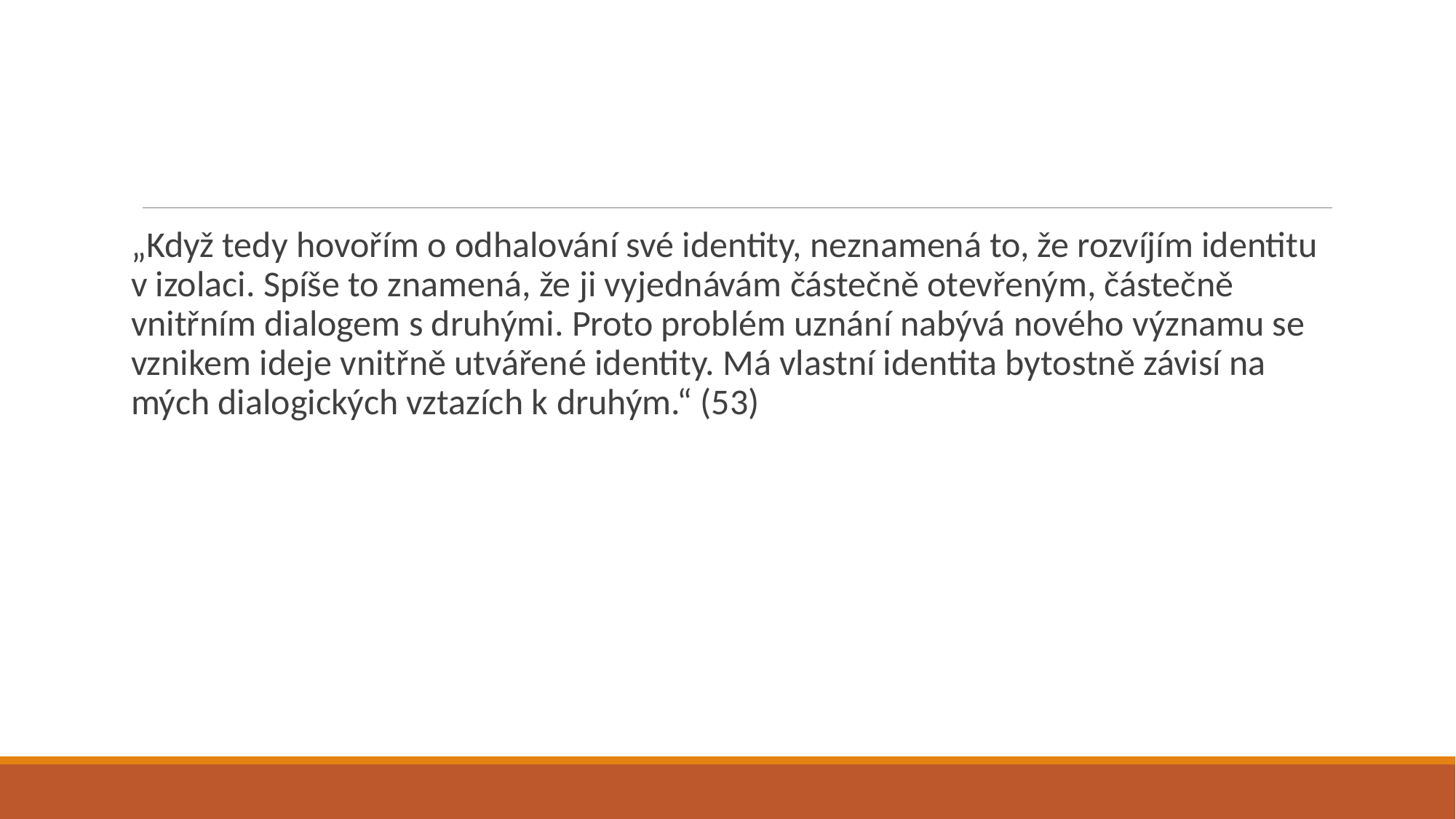

#
„Když tedy hovořím o odhalování své identity, neznamená to, že rozvíjím identitu v izolaci. Spíše to znamená, že ji vyjednávám částečně otevřeným, částečně vnitřním dialogem s druhými. Proto problém uznání nabývá nového významu se vznikem ideje vnitřně utvářené identity. Má vlastní identita bytostně závisí na mých dialogických vztazích k druhým.“ (53)